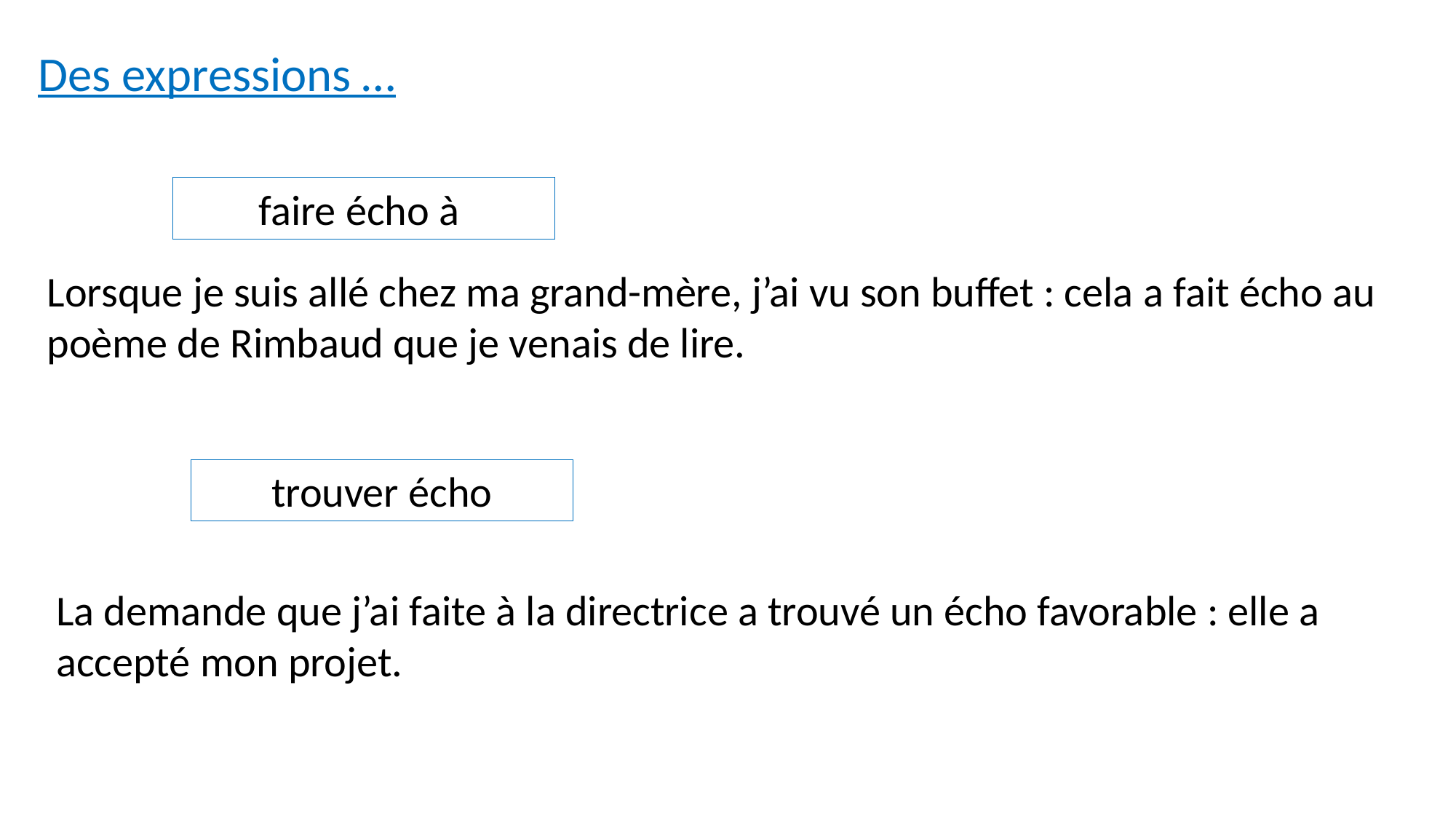

Des expressions …
faire écho à
Lorsque je suis allé chez ma grand-mère, j’ai vu son buffet : cela a fait écho au poème de Rimbaud que je venais de lire.
trouver écho
La demande que j’ai faite à la directrice a trouvé un écho favorable : elle a accepté mon projet.